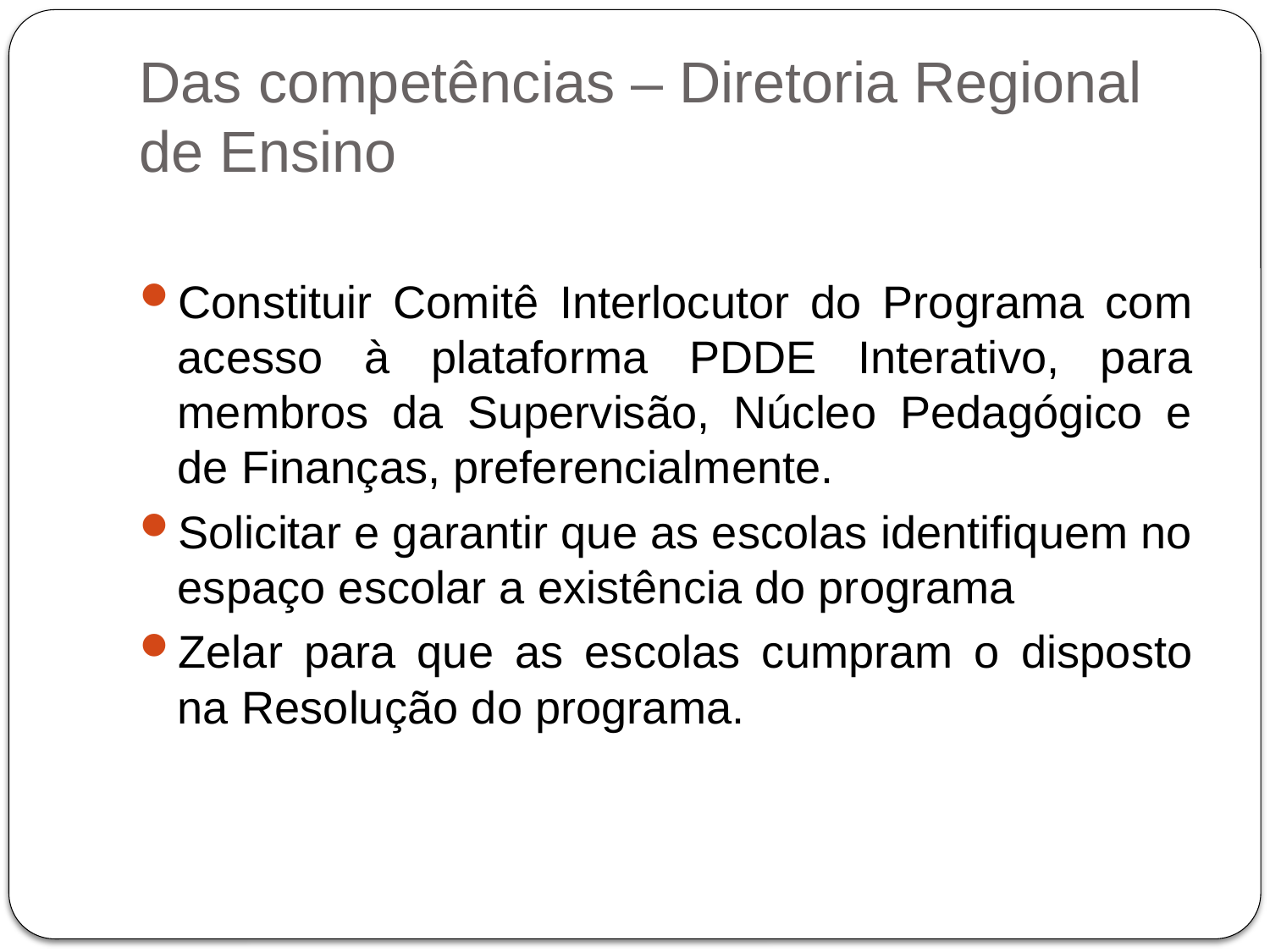

# Das competências – Diretoria Regional de Ensino

Constituir Comitê Interlocutor do Programa com acesso à plataforma PDDE Interativo, para membros da Supervisão, Núcleo Pedagógico e de Finanças, preferencialmente.
Solicitar e garantir que as escolas identifiquem no espaço escolar a existência do programa
Zelar para que as escolas cumpram o disposto na Resolução do programa.